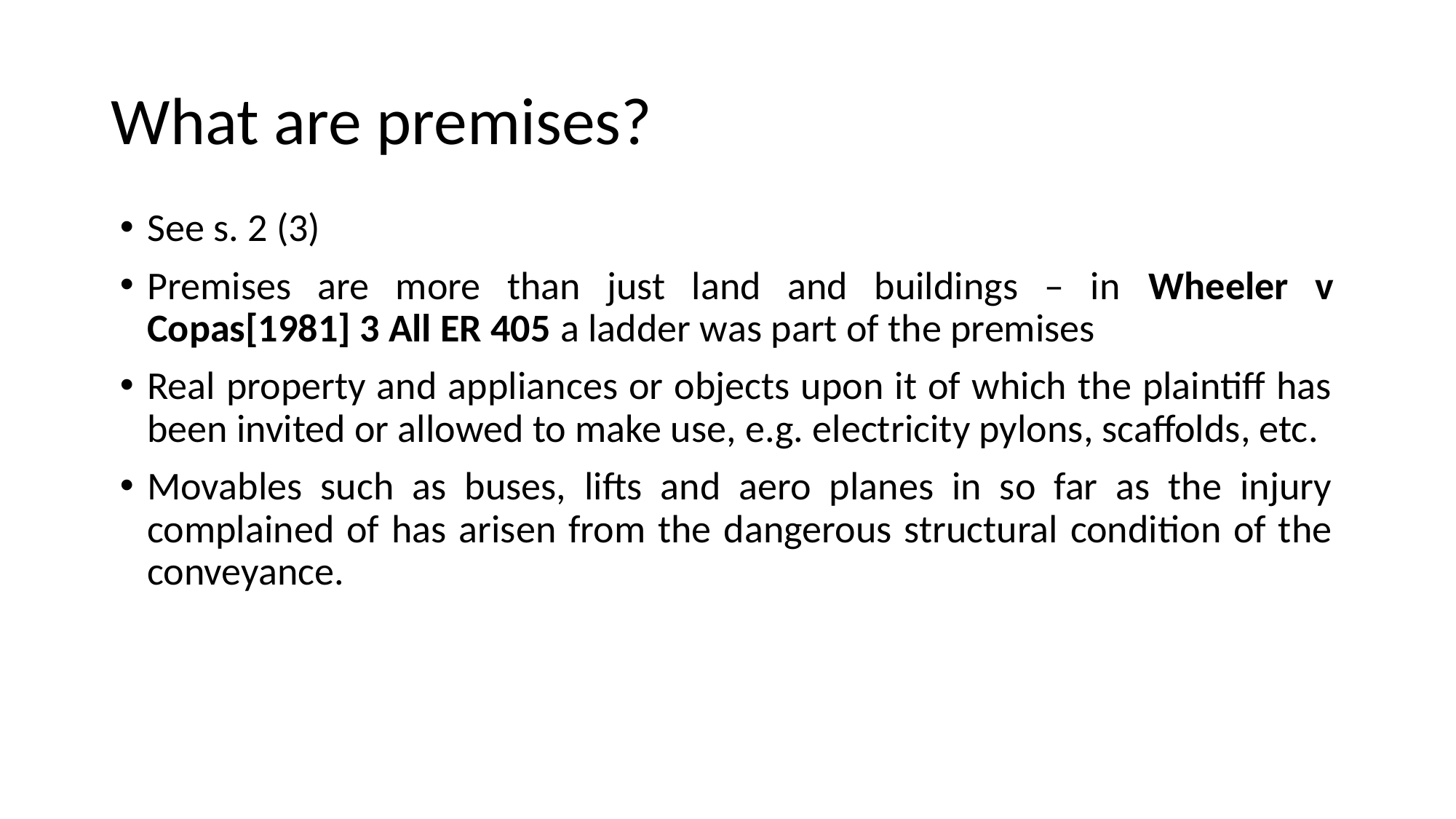

# What are premises?
See s. 2 (3)
Premises are more than just land and buildings – in Wheeler v Copas[1981] 3 All ER 405 a ladder was part of the premises
Real property and appliances or objects upon it of which the plaintiff has been invited or allowed to make use, e.g. electricity pylons, scaffolds, etc.
Movables such as buses, lifts and aero planes in so far as the injury complained of has arisen from the dangerous structural condition of the conveyance.